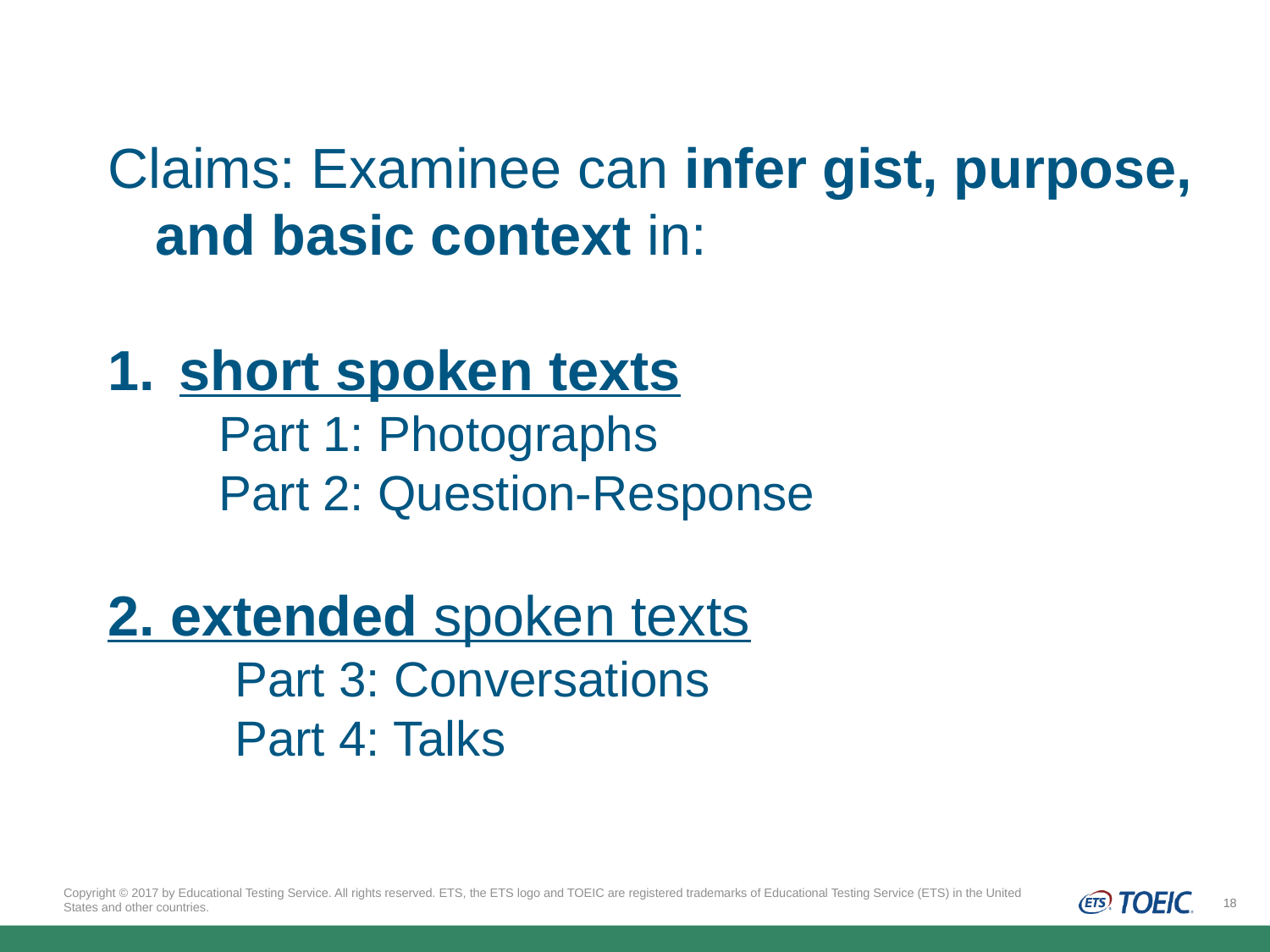

The TOEIC Listening Test
Claims: Examinee can infer gist, purpose, and basic context in:

short spoken texts
Part 1: Photographs
Part 2: Question-Response

2. extended spoken texts
Part 3: Conversations
Part 4: Talks

Copyright © 2017 by Educational Testing Service. All rights reserved. ETS, the ETS logo and TOEIC are registered trademarks of Educational Testing Service (ETS) in the United States and other countries.